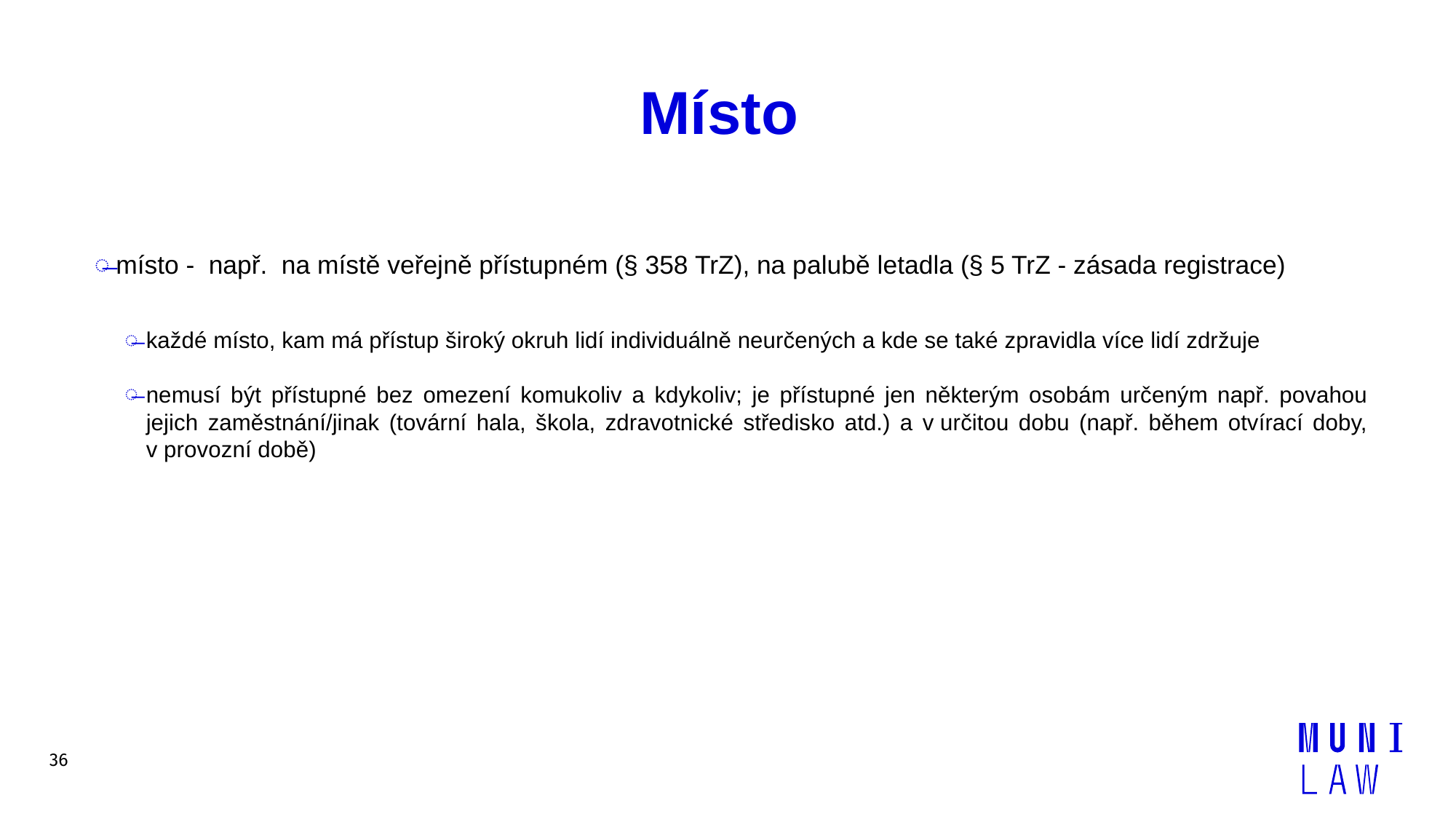

# Místo

místo -  např.  na místě veřejně přístupném (§ 358 TrZ), na palubě letadla (§ 5 TrZ - zásada registrace)

každé místo, kam má přístup široký okruh lidí individuálně neurčených a kde se také zpravidla více lidí zdržuje

nemusí být přístupné bez omezení komukoliv a kdykoliv; je přístupné jen některým osobám určeným např. povahou jejich zaměstnání/jinak (tovární hala, škola, zdravotnické středisko atd.) a v určitou dobu (např. během otvírací doby, v provozní době)

36